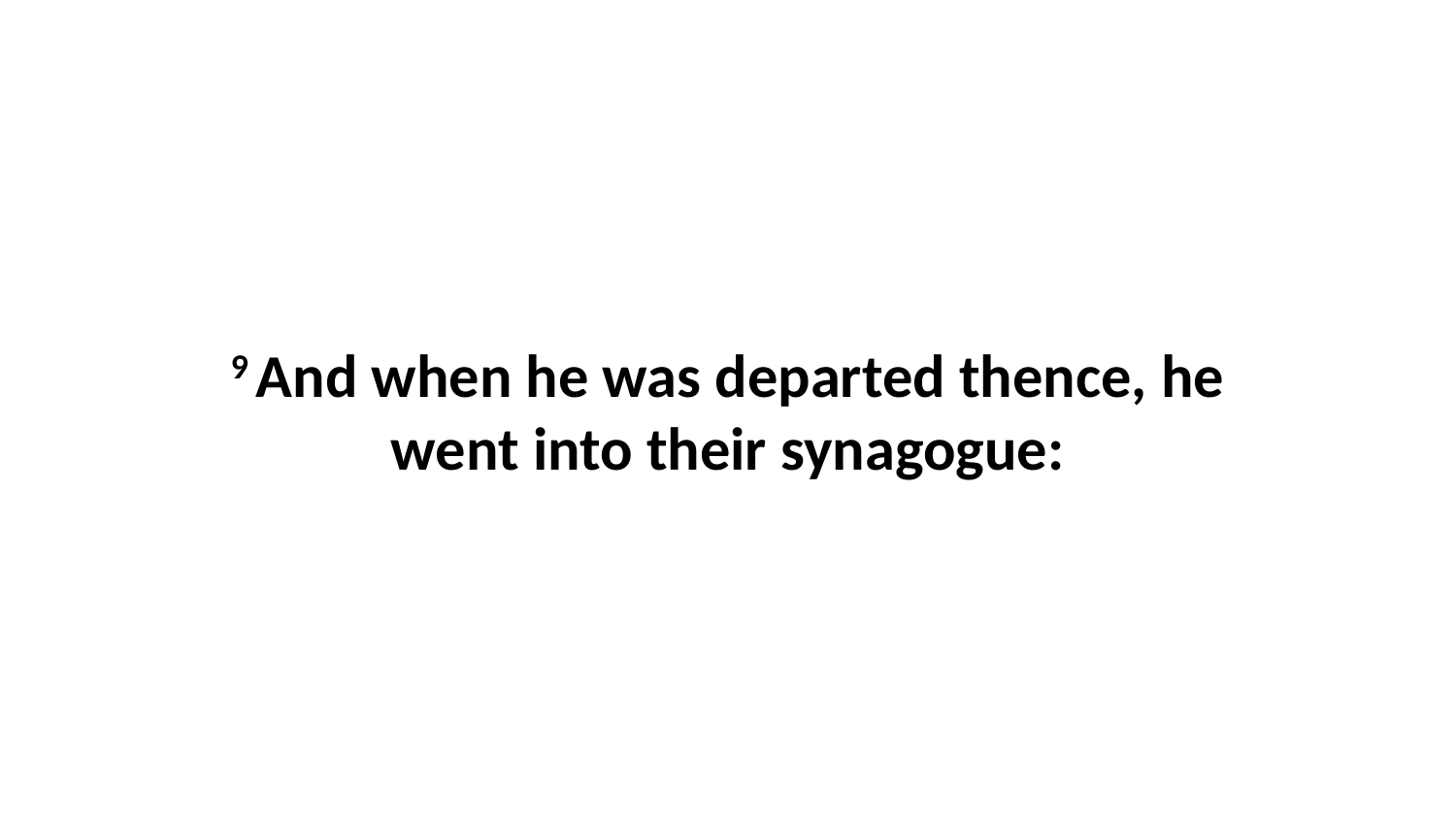

9 And when he was departed thence, he went into their synagogue: